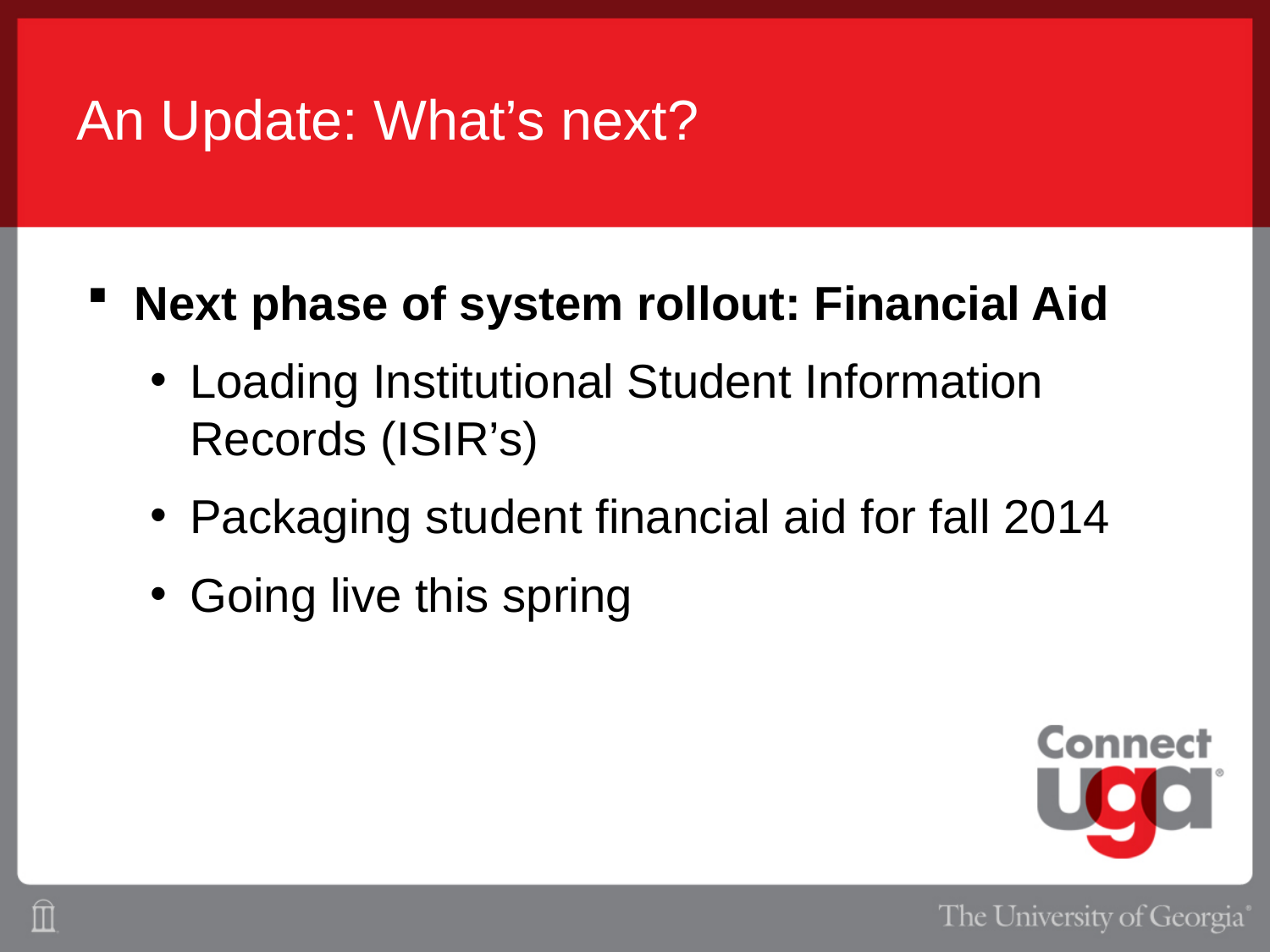

# An Update: What’s next?
Next phase of system rollout: Financial Aid
Loading Institutional Student Information Records (ISIR’s)
Packaging student financial aid for fall 2014
Going live this spring